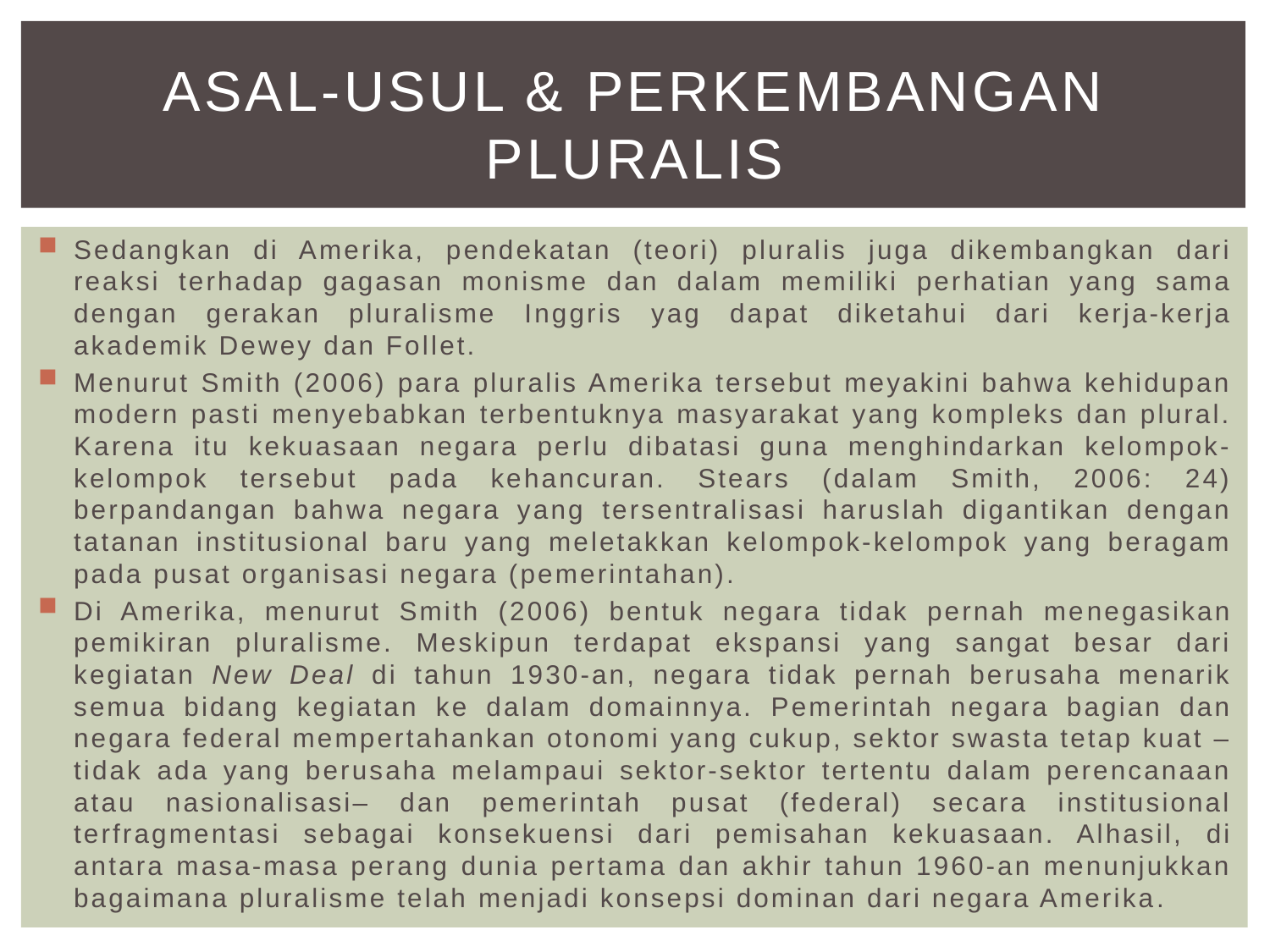

# ASAL-usul & Perkembangan pluralis
Sedangkan di Amerika, pendekatan (teori) pluralis juga dikembangkan dari reaksi terhadap gagasan monisme dan dalam memiliki perhatian yang sama dengan gerakan pluralisme Inggris yag dapat diketahui dari kerja-kerja akademik Dewey dan Follet.
Menurut Smith (2006) para pluralis Amerika tersebut meyakini bahwa kehidupan modern pasti menyebabkan terbentuknya masyarakat yang kompleks dan plural. Karena itu kekuasaan negara perlu dibatasi guna menghindarkan kelompok-kelompok tersebut pada kehancuran. Stears (dalam Smith, 2006: 24) berpandangan bahwa negara yang tersentralisasi haruslah digantikan dengan tatanan institusional baru yang meletakkan kelompok-kelompok yang beragam pada pusat organisasi negara (pemerintahan).
Di Amerika, menurut Smith (2006) bentuk negara tidak pernah menegasikan pemikiran pluralisme. Meskipun terdapat ekspansi yang sangat besar dari kegiatan New Deal di tahun 1930-an, negara tidak pernah berusaha menarik semua bidang kegiatan ke dalam domainnya. Pemerintah negara bagian dan negara federal mempertahankan otonomi yang cukup, sektor swasta tetap kuat –tidak ada yang berusaha melampaui sektor-sektor tertentu dalam perencanaan atau nasionalisasi– dan pemerintah pusat (federal) secara institusional terfragmentasi sebagai konsekuensi dari pemisahan kekuasaan. Alhasil, di antara masa-masa perang dunia pertama dan akhir tahun 1960-an menunjukkan bagaimana pluralisme telah menjadi konsepsi dominan dari negara Amerika.